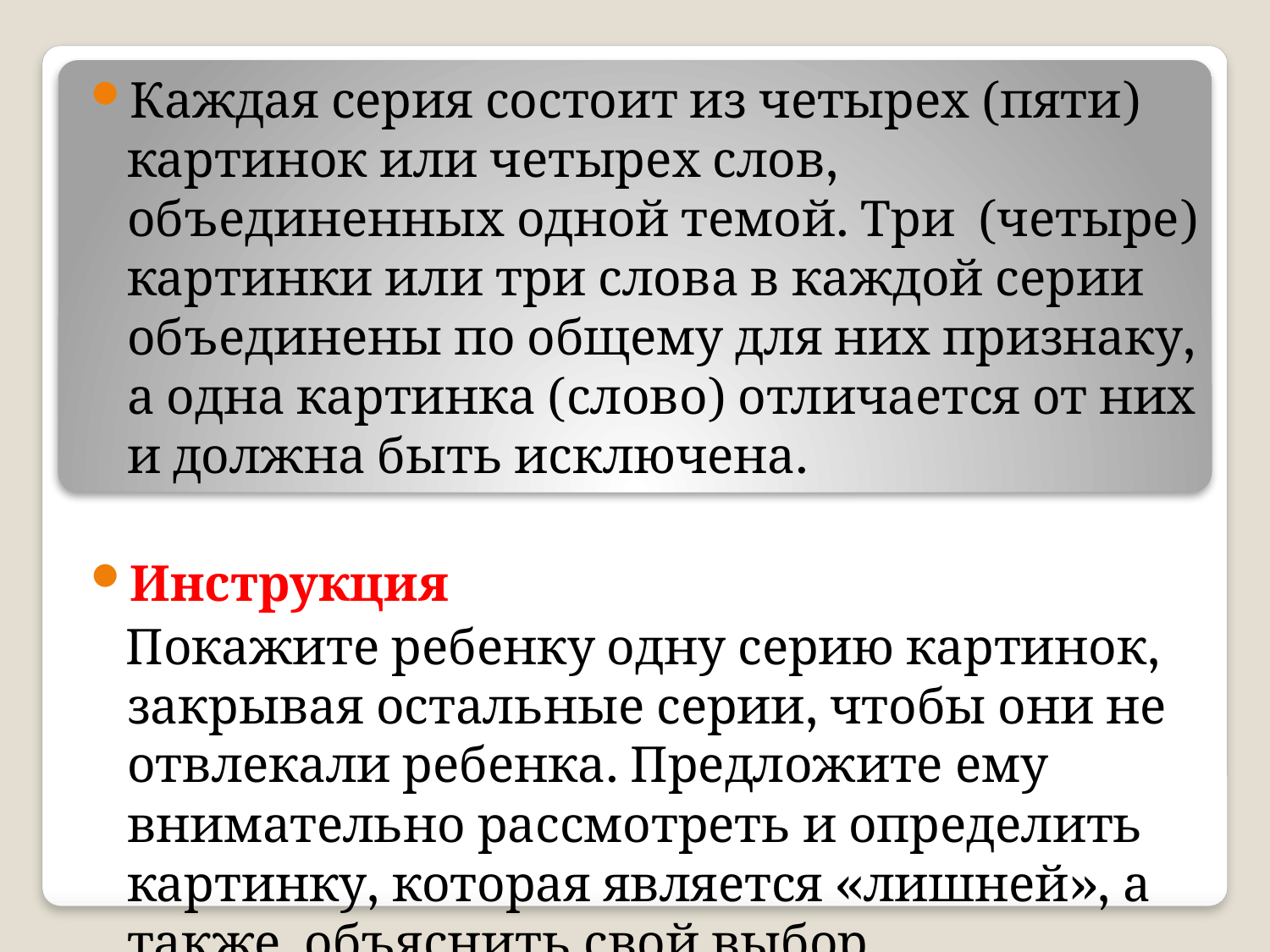

Каждая серия состоит из четырех (пяти) картинок или четырех слов, объединенных одной темой. Три  (четыре) картинки или три слова в каждой серии объединены по общему для них признаку, а одна картинка (слово) отличается от них и должна быть исключена.

Инструкция
   Покажите ребенку одну серию картинок, закрывая остальные серии, чтобы они не отвлекали ребенка. Предложите ему внимательно рассмотреть и определить картинку, которая является «лишней», а также  объяснить свой выбор.